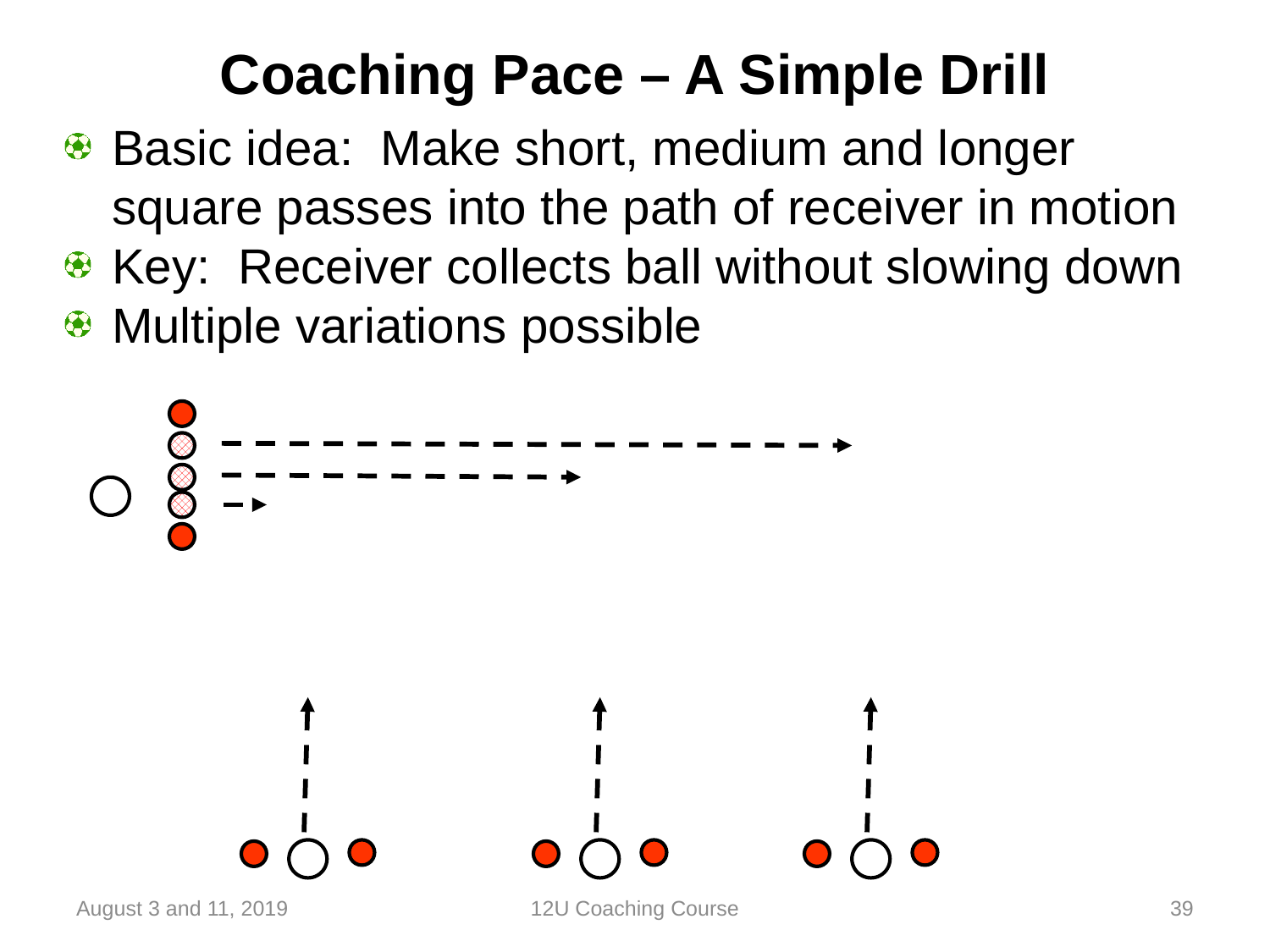

# Coaching Pace – A Simple Drill
Basic idea:  Make short, medium and longer square passes into the path of receiver in motion
Key:  Receiver collects ball without slowing down
Multiple variations possible

August 3 and 11, 2019
12U Coaching Course
39